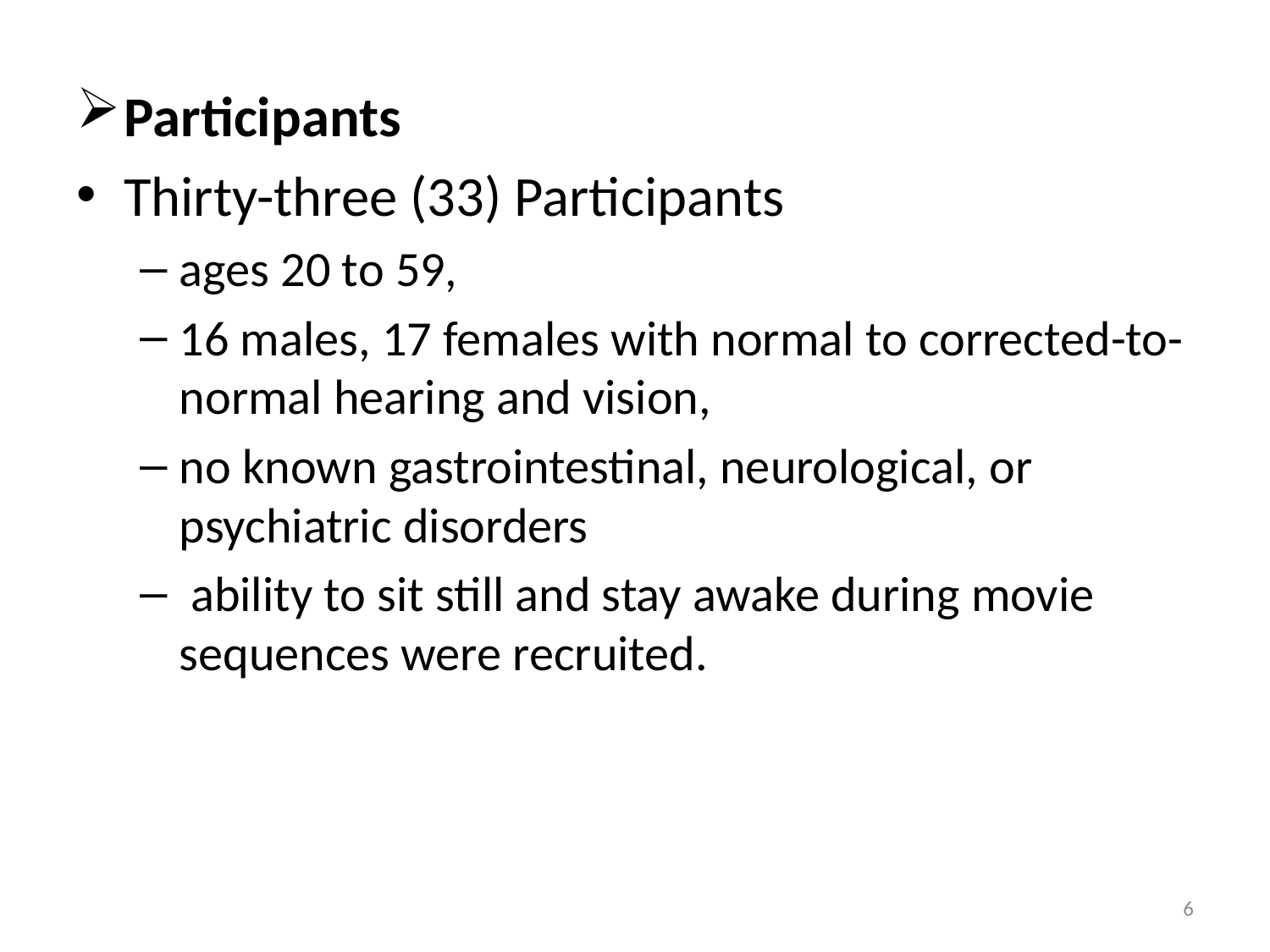

Participants
Thirty-three (33) Participants
ages 20 to 59,
16 males, 17 females with normal to corrected-to-normal hearing and vision,
no known gastrointestinal, neurological, or psychiatric disorders
 ability to sit still and stay awake during movie sequences were recruited.
6